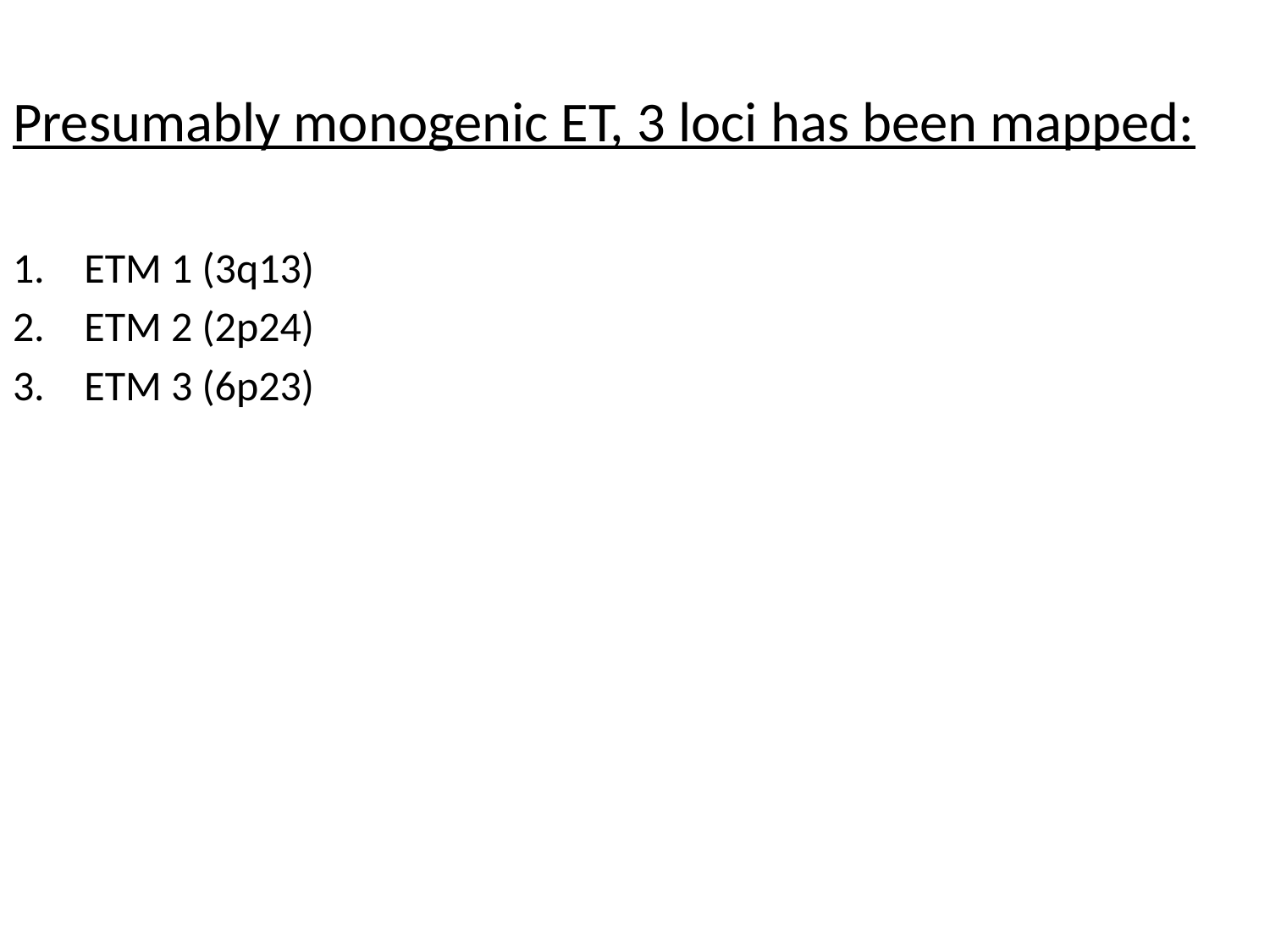

Presumably monogenic ET, 3 loci has been mapped:

ETM 1 (3q13)
ETM 2 (2p24)
ETM 3 (6p23)